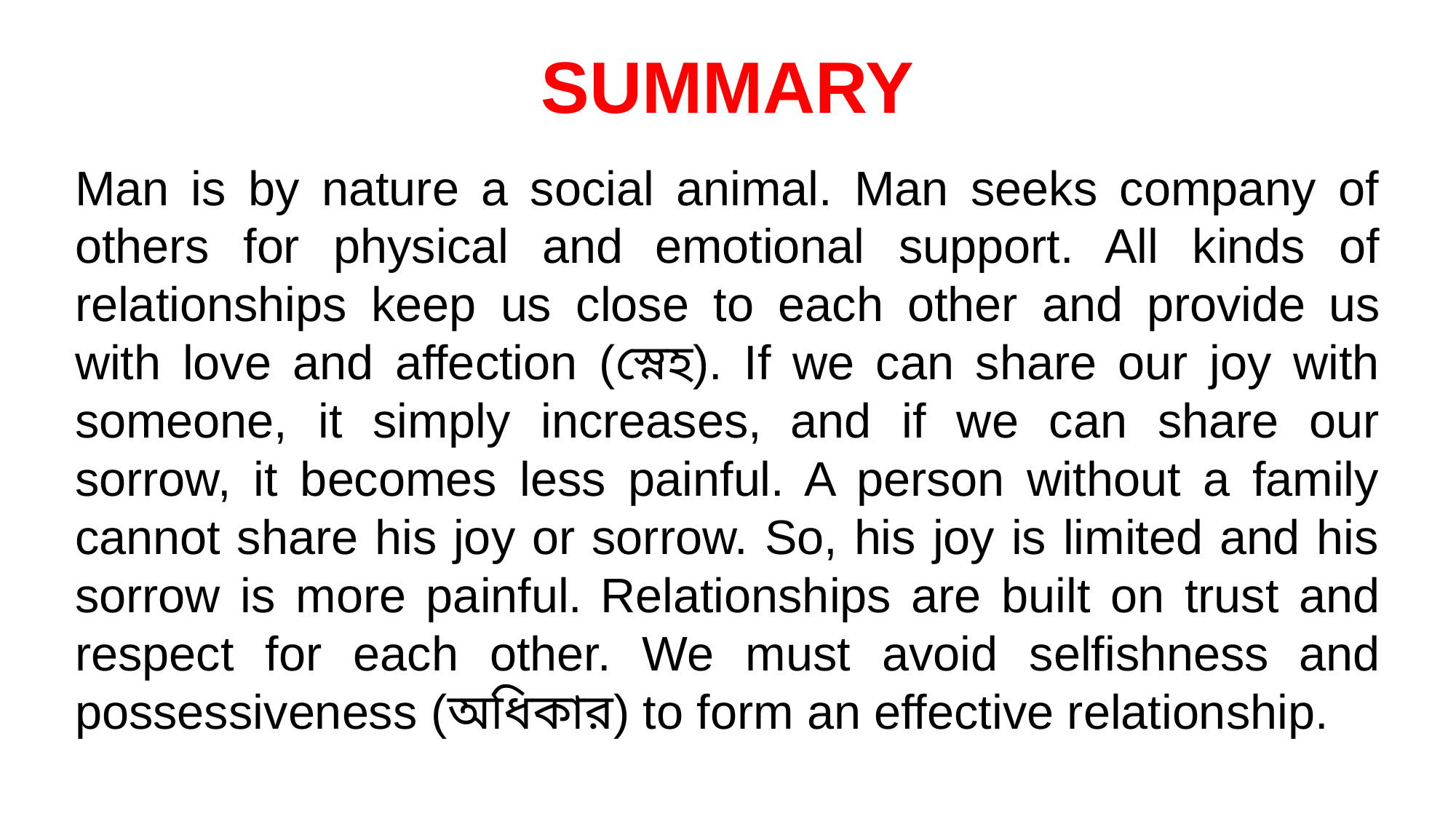

SUMMARY

Man is by nature a social animal. Man seeks company of others for physical and emotional support. All kinds of relationships keep us close to each other and provide us with love and affection (স্নেহ). If we can share our joy with someone, it simply increases, and if we can share our sorrow, it becomes less painful. A person without a family cannot share his joy or sorrow. So, his joy is limited and his sorrow is more painful. Relationships are built on trust and respect for each other. We must avoid selfishness and possessiveness (অধিকার) to form an effective relationship.